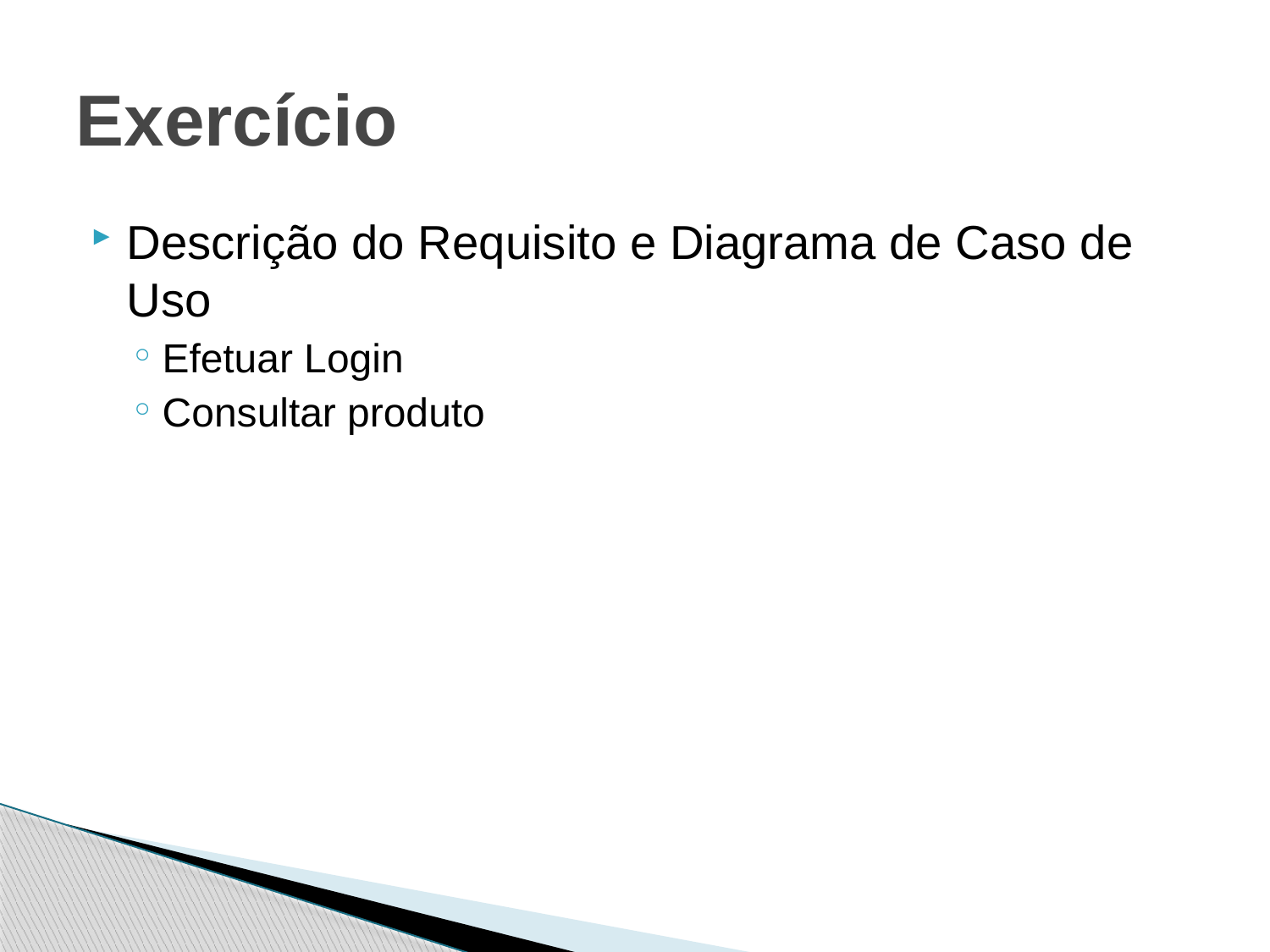

# Exercício
Descrição do Requisito e Diagrama de Caso de Uso
Efetuar Login
Consultar produto